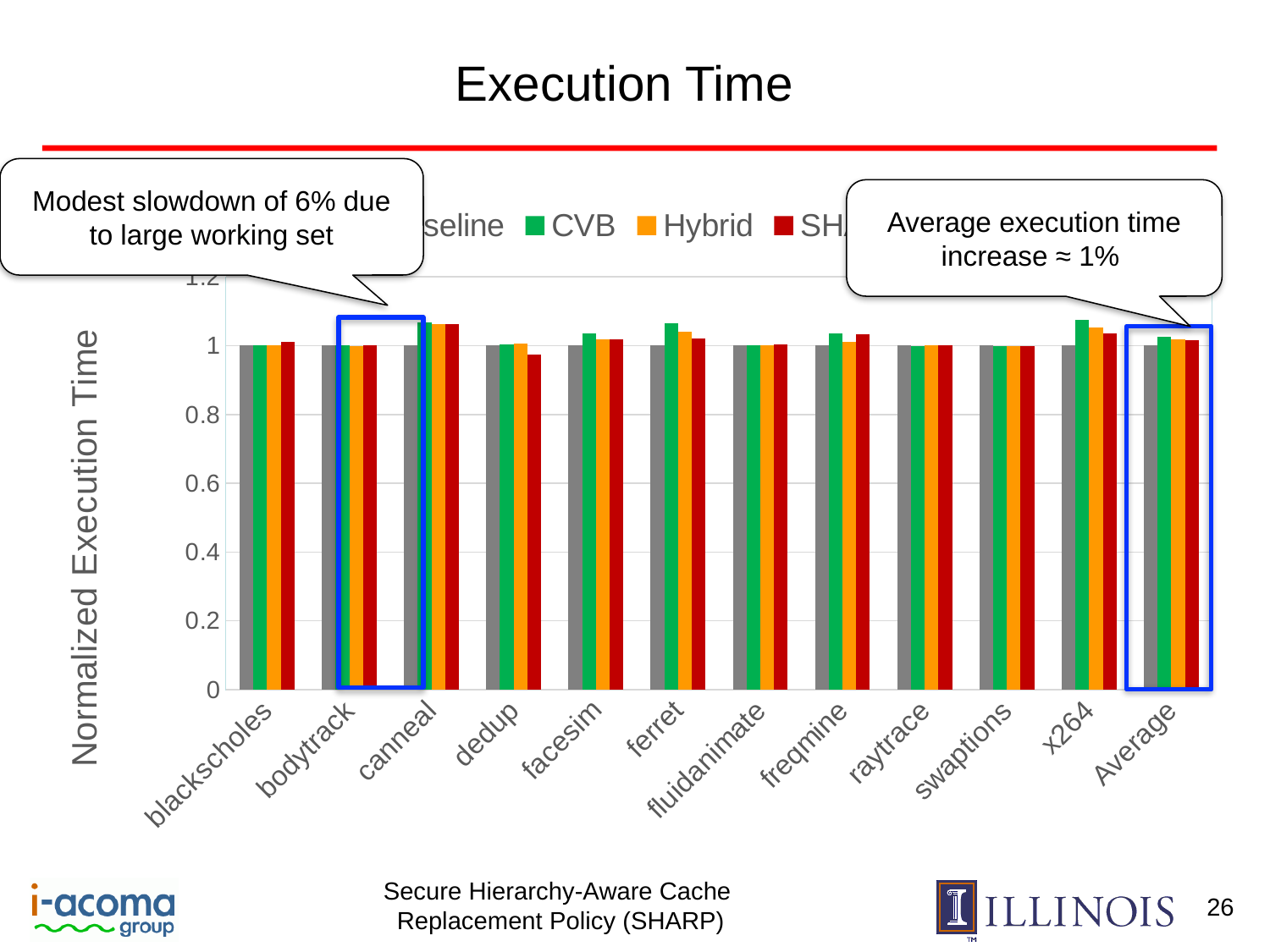

# Execution Time
Modest slowdown of 6% due to large working set
Average execution time increase ≈ 1%

### Chart

| Category | Baseline | CVB | Hybrid | SHARP |
|---|---|---|---|---|
| blackscholes | 1.0 | 0.999885811753 | 0.999775552323 | 1.01184758805 |
| bodytrack | 1.0 | 1.0007487754 | 0.998885681132 | 1.00064742012 |
| canneal | 1.0 | 1.06744332358 | 1.06324514107 | 1.0629377376 |
| dedup | 1.0 | 1.00303802912 | 1.00589683015 | 0.975087765151 |
| facesim | 1.0 | 1.03639713241 | 1.01712584829 | 1.01911691068 |
| ferret | 1.0 | 1.0638813115 | 1.03964640768 | 1.02156355043 |
| fluidanimate | 1.0 | 1.00112517212 | 1.00033637841 | 1.00440020452 |
| freqmine | 1.0 | 1.03634949175 | 1.01146731098 | 1.03257002018 |
| raytrace | 1.0 | 0.997929119557 | 0.999821221264 | 1.00003118195 |
| swaptions | 1.0 | 0.9996949906 | 0.999006097361 | 0.998517952272 |
| x264 | 1.0 | 1.07556926876 | 1.05341282283 | 1.03482673108 |
| Average | 1.0 | 1.025642038777273 | 1.017147208317273 | 1.014686096548454 |

26